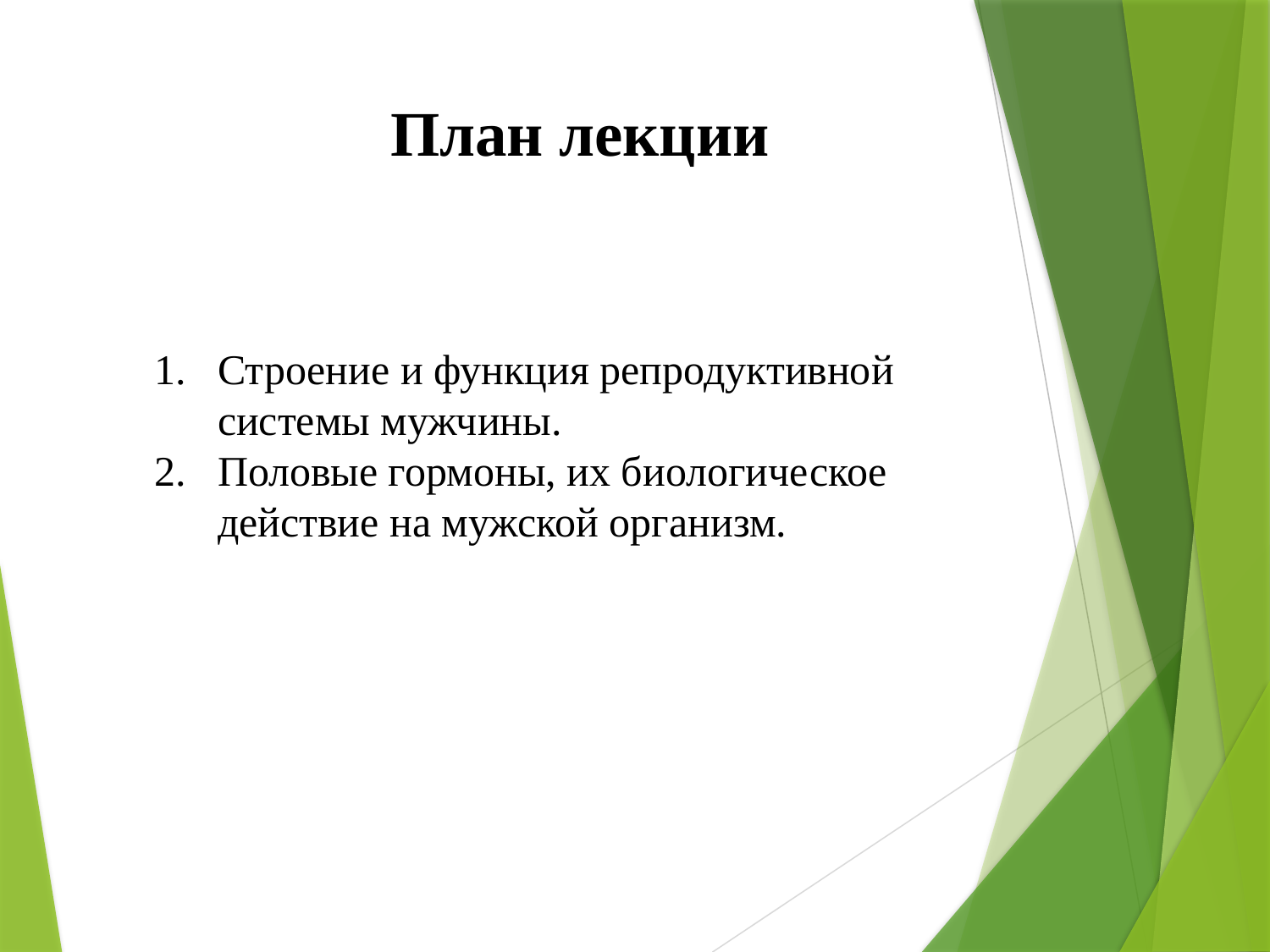

План лекции
Строение и функция репродуктивной системы мужчины.
Половые гормоны, их биологическое действие на мужской организм.